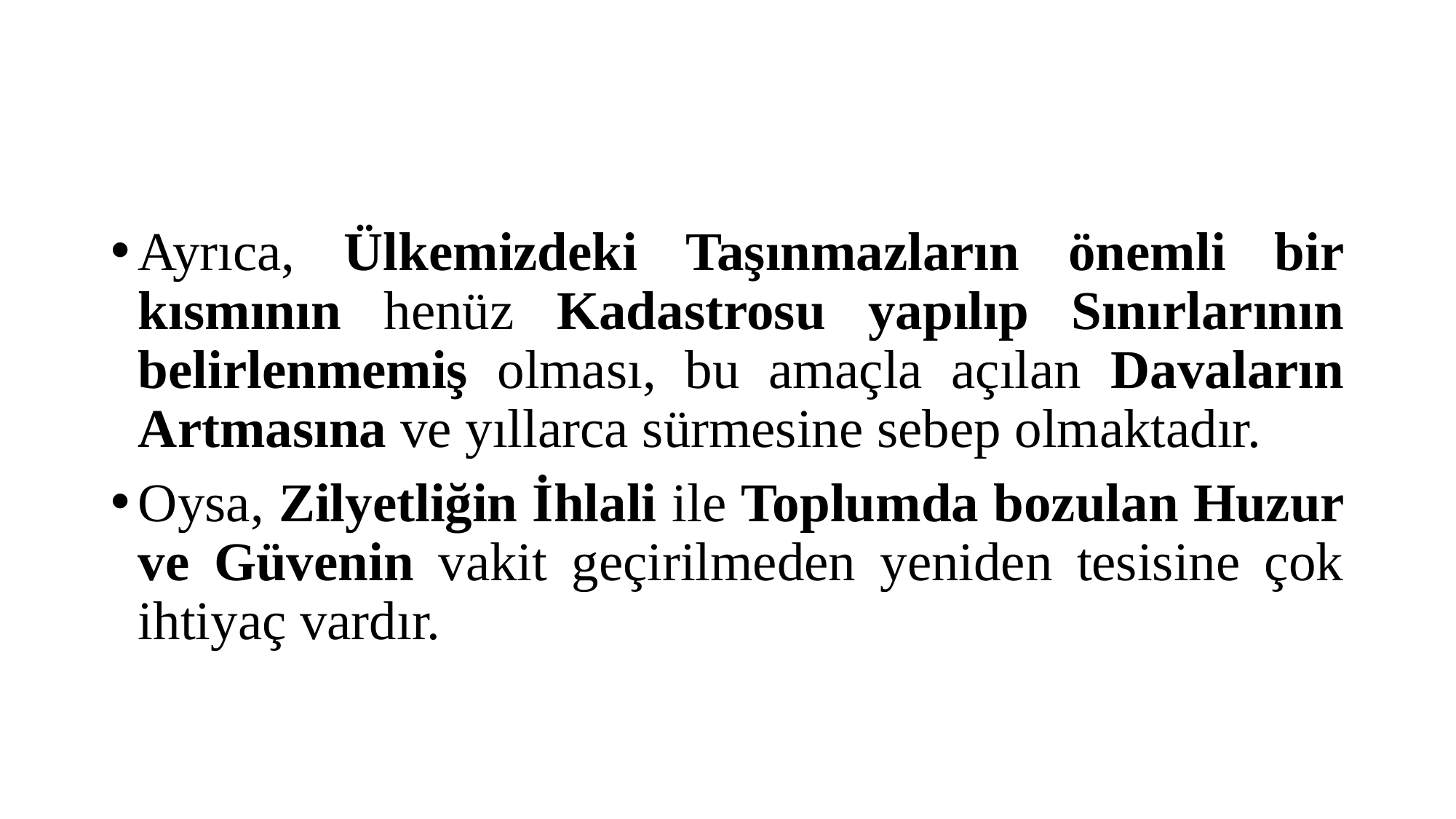

#
Ayrıca, Ülkemizdeki Taşınmazların önemli bir kısmının henüz Kadastrosu yapılıp Sınırlarının belirlenmemiş olması, bu amaçla açılan Davaların Artmasına ve yıllarca sürmesine sebep olmaktadır.
Oysa, Zilyetliğin İhlali ile Toplumda bozulan Huzur ve Güvenin vakit geçirilmeden yeniden tesisine çok ihtiyaç vardır.